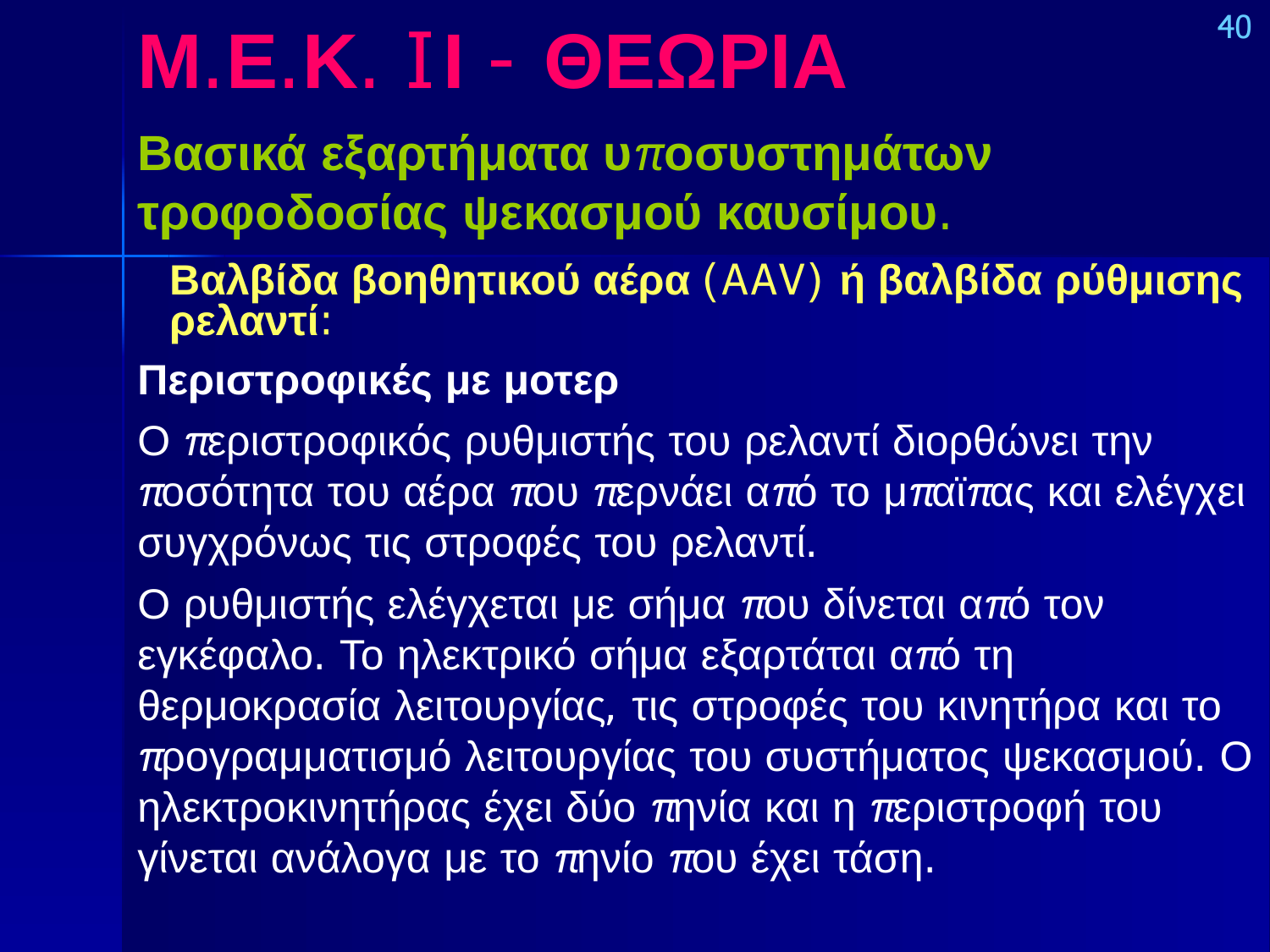

# Μ.Ε.Κ. IΙ - ΘΕΩΡΙΑ
40
Βασικά εξαρτήματα υποσυστημάτων τροφοδοσίας ψεκασμού καυσίμου.
Βαλβίδα βοηθητικού αέρα (AAV) ή βαλβίδα ρύθμισης ρελαντί:
Περιστροφικές με μοτερ
Ο περιστροφικός ρυθμιστής του ρελαντί διορθώνει την ποσότητα του αέρα που περνάει από το μπαϊπας και ελέγχει συγχρόνως τις στροφές του ρελαντί.
Ο ρυθμιστής ελέγχεται με σήμα που δίνεται από τον εγκέφαλο. Το ηλεκτρικό σήμα εξαρτάται από τη θερμοκρασία λειτουργίας, τις στροφές του κινητήρα και το προγραμματισμό λειτουργίας του συστήματος ψεκασμού. Ο ηλεκτροκινητήρας έχει δύο πηνία και η περιστροφή του γίνεται ανάλογα με το πηνίο που έχει τάση.